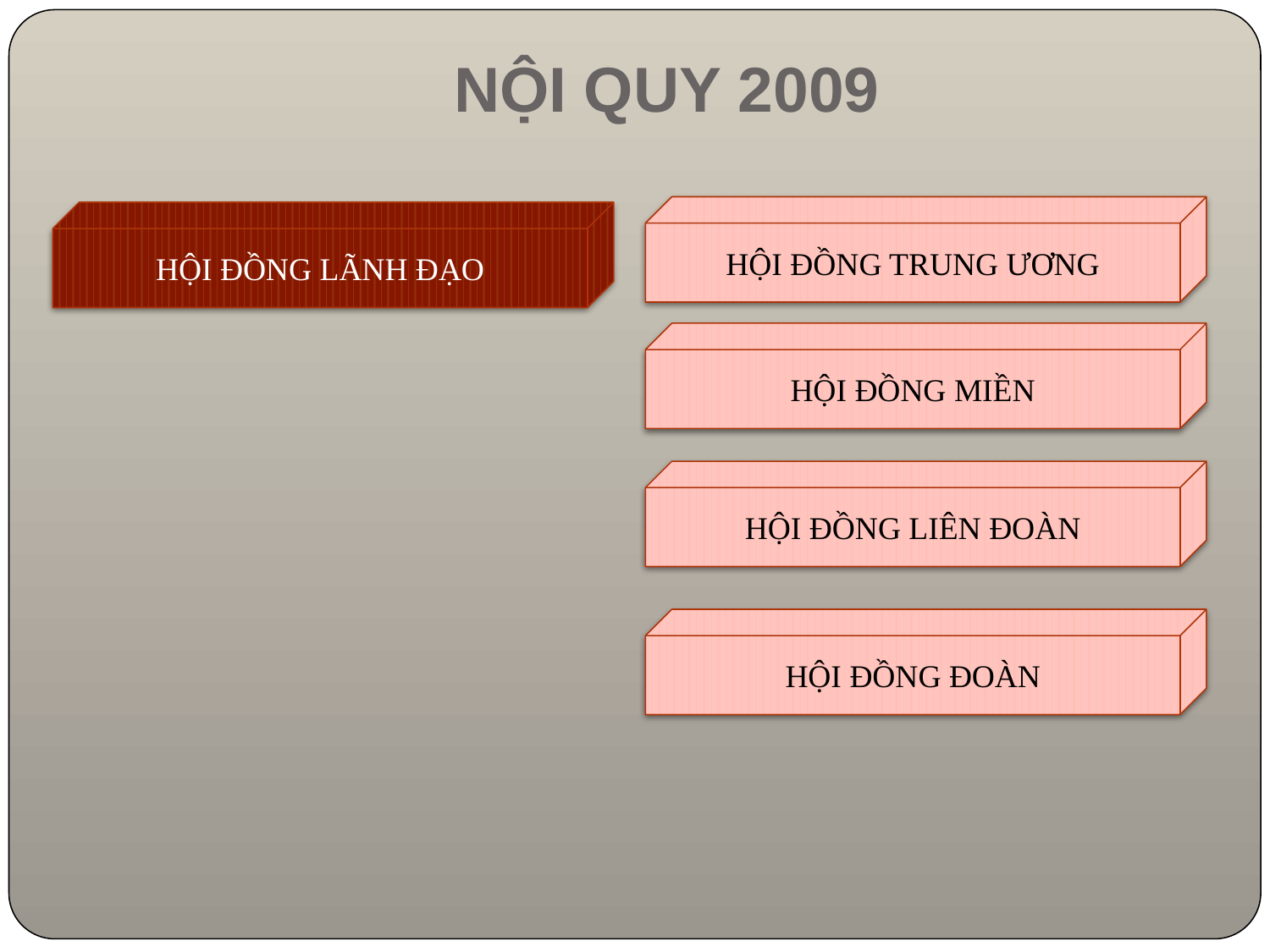

# NỘI QUY 2009
HỘI ĐỒNG TRUNG ƯƠNG
HỘI ĐỒNG MIỀN
HỘI ĐỒNG LIÊN ĐOÀN
HỘI ĐỒNG ĐOÀN
HỘI ĐỒNG LÃNH ĐẠO